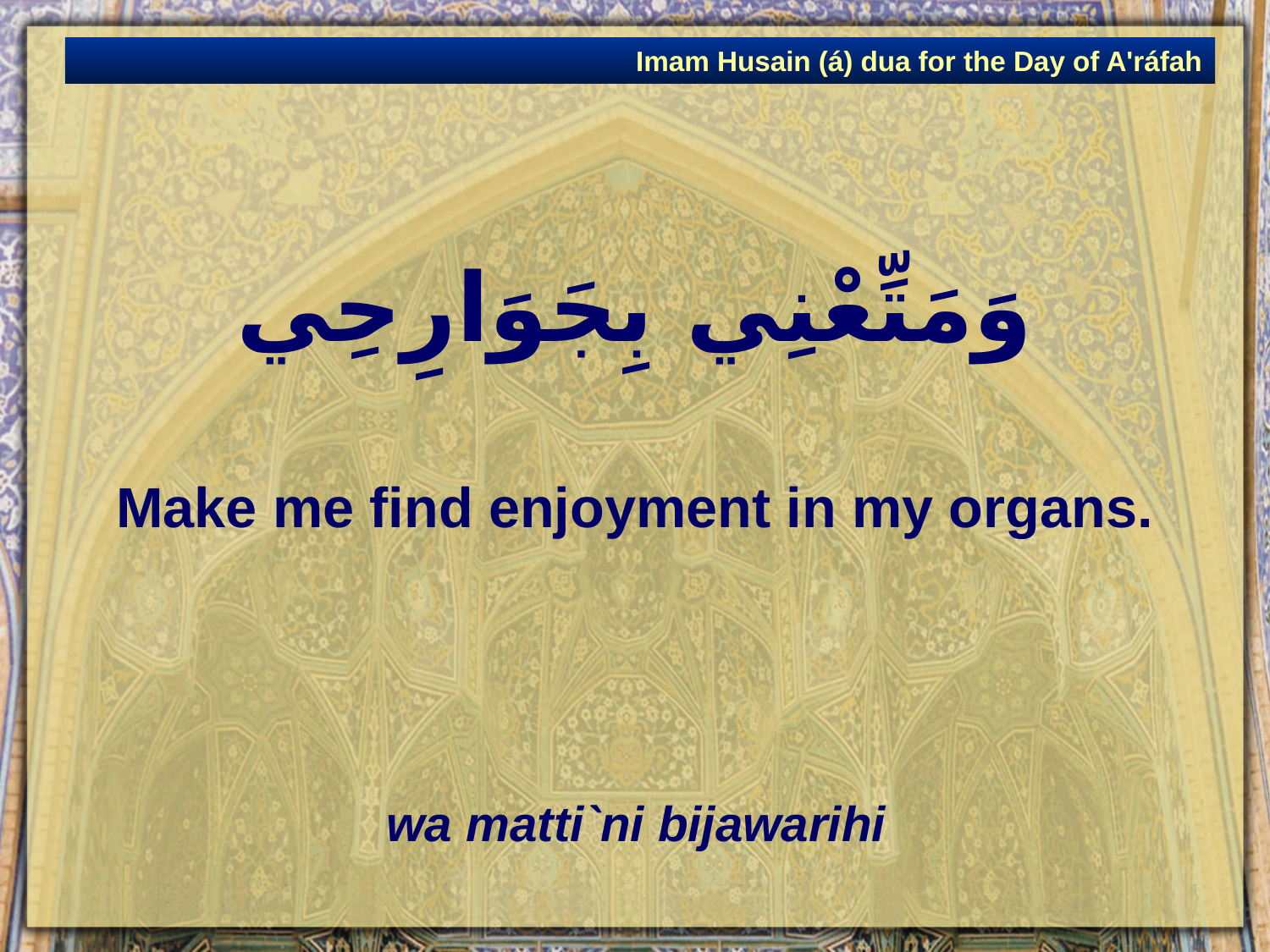

Imam Husain (á) dua for the Day of A'ráfah
# وَمَتِّعْنِي بِجَوَارِحِي
Make me find enjoyment in my organs.
wa matti`ni bijawarihi